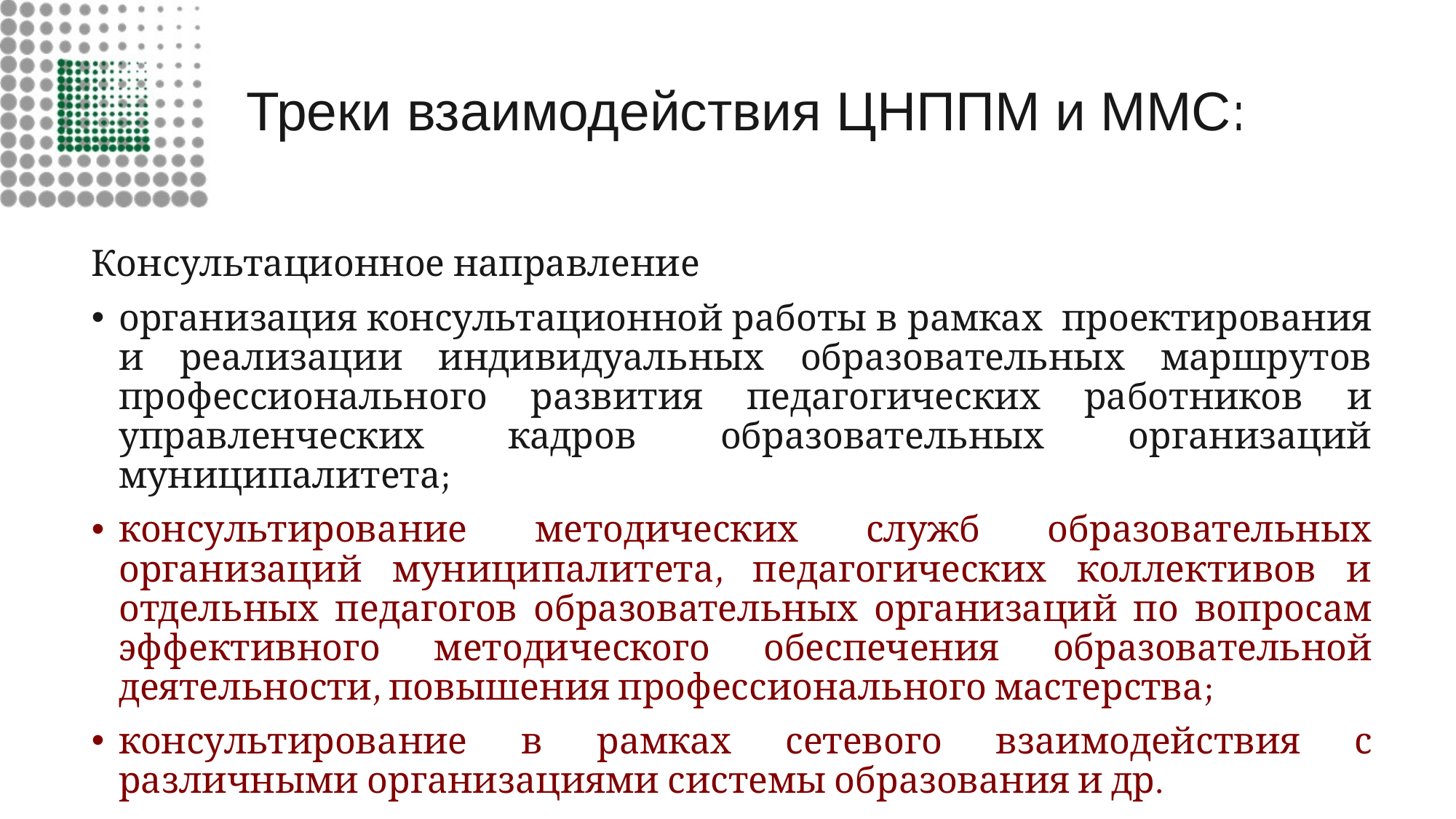

# Треки взаимодействия ЦНППМ и ММС:
Консультационное направление
организация консультационной работы в рамках  проектирования и реализации индивидуальных образовательных маршрутов профессионального развития педагогических работников и управленческих кадров образовательных организаций муниципалитета;
консультирование методических служб образовательных организаций муниципалитета, педагогических коллективов и отдельных педагогов образовательных организаций по вопросам эффективного методического обеспечения образовательной деятельности, повышения профессионального мастерства;
консультирование в рамках сетевого взаимодействия с различными организациями системы образования и др.